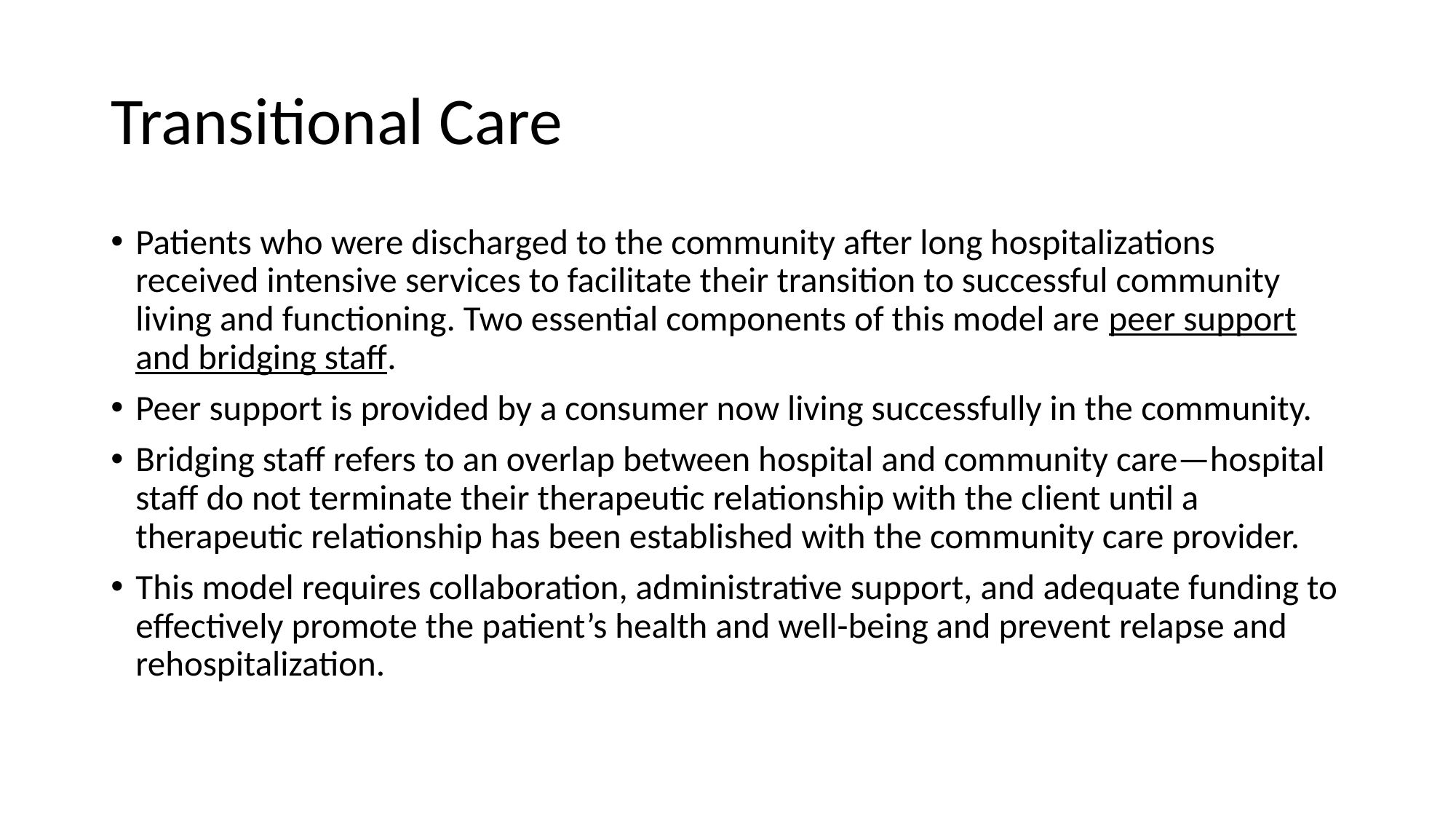

# Transitional Care
Patients who were discharged to the community after long hospitalizations received intensive services to facilitate their transition to successful community living and functioning. Two essential components of this model are peer support and bridging staff.
Peer support is provided by a consumer now living successfully in the community.
Bridging staff refers to an overlap between hospital and community care—hospital staff do not terminate their therapeutic relationship with the client until a therapeutic relationship has been established with the community care provider.
This model requires collaboration, administrative support, and adequate funding to effectively promote the patient’s health and well-being and prevent relapse and rehospitalization.